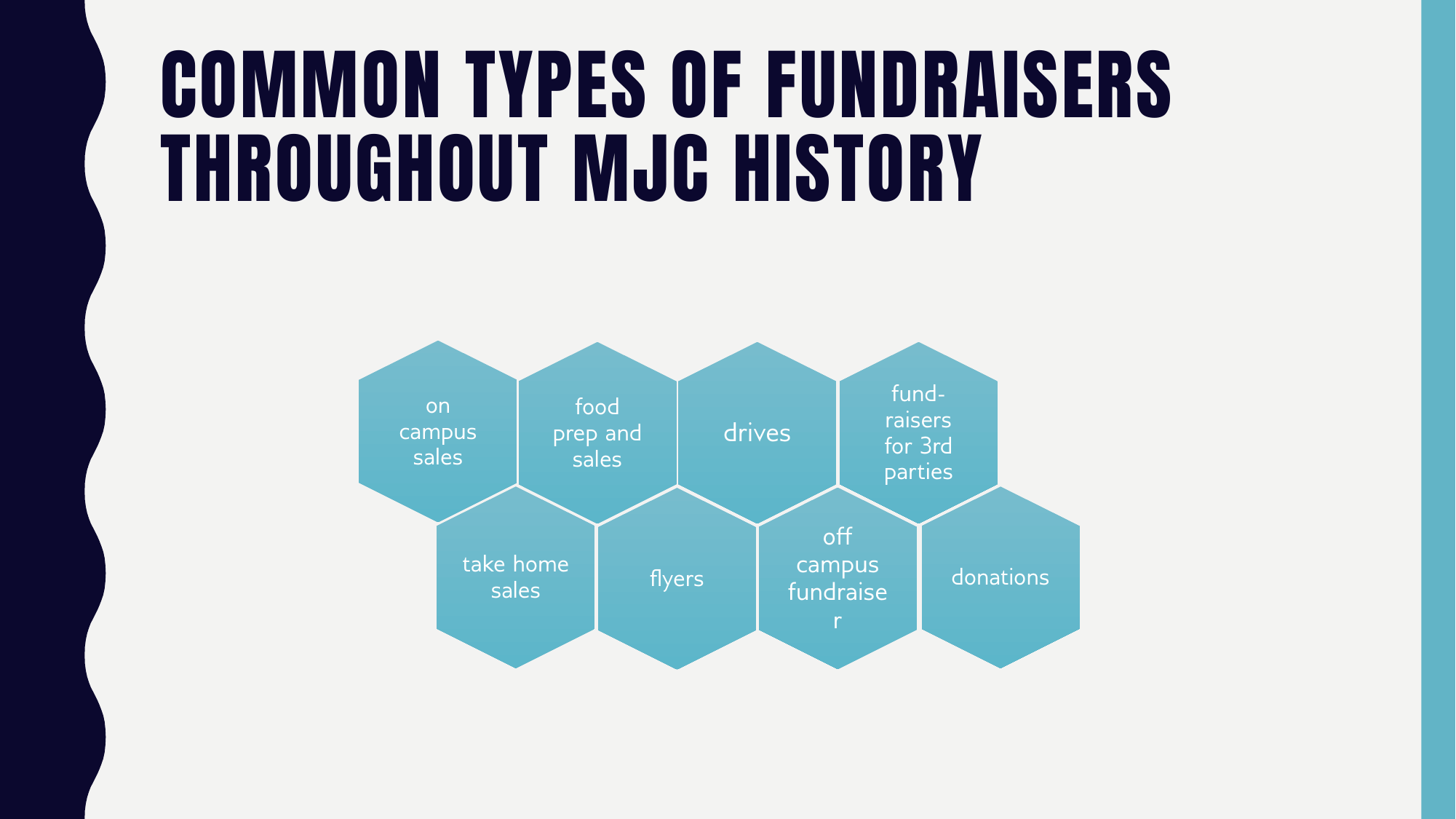

# Common types of fundraisers throughout Mjc history
food prep and sales
on campus sales
flyers
take home sales
drives
donations
fund-raisers for 3rd parties
off campus fundraiser